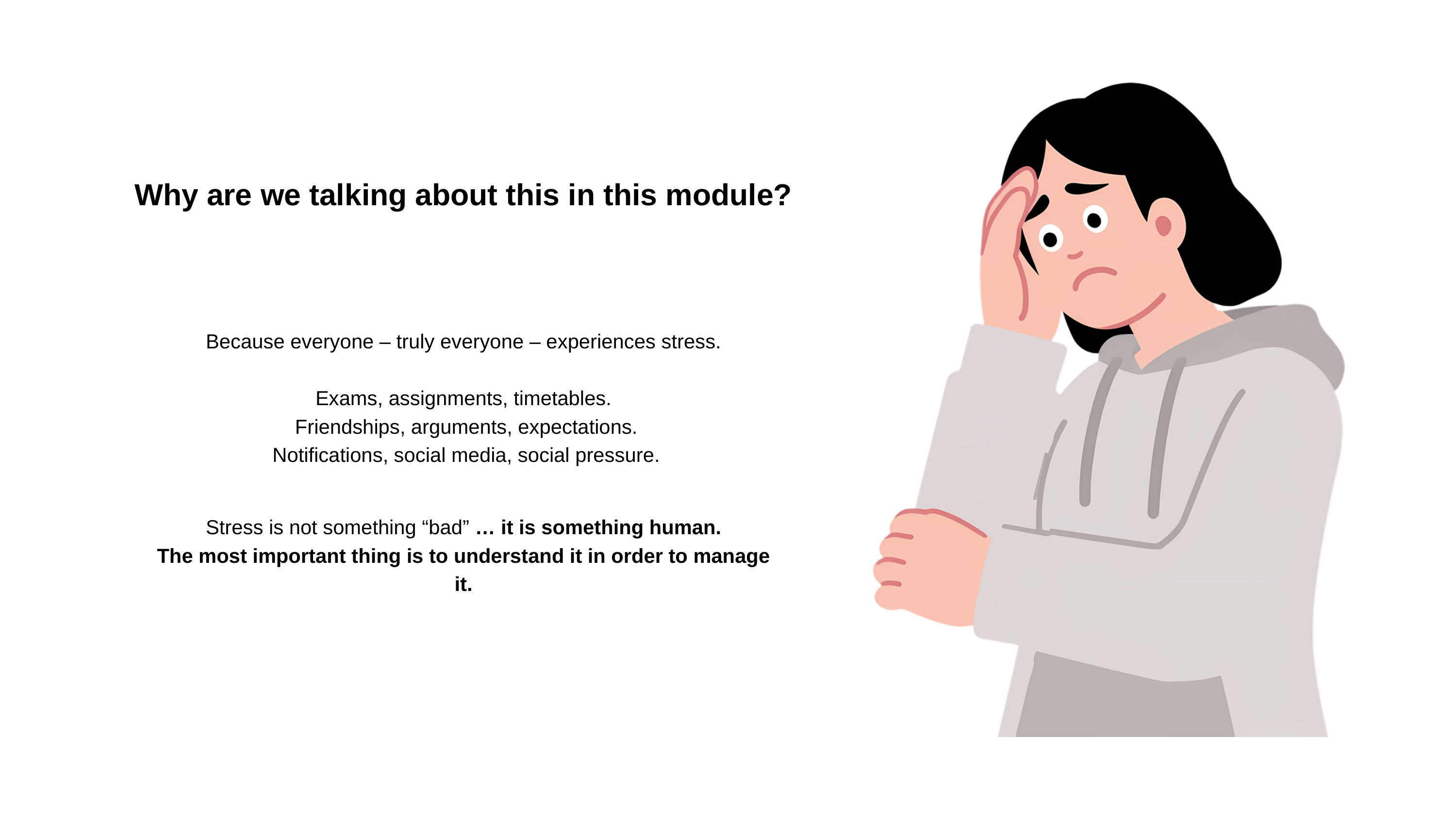

Why are we talking about this in this module?
Because everyone – truly everyone – experiences stress.

Exams, assignments, timetables.
 Friendships, arguments, expectations.
 Notifications, social media, social pressure.

Stress is not something “bad” … it is something human.
The most important thing is to understand it in order to manage it.